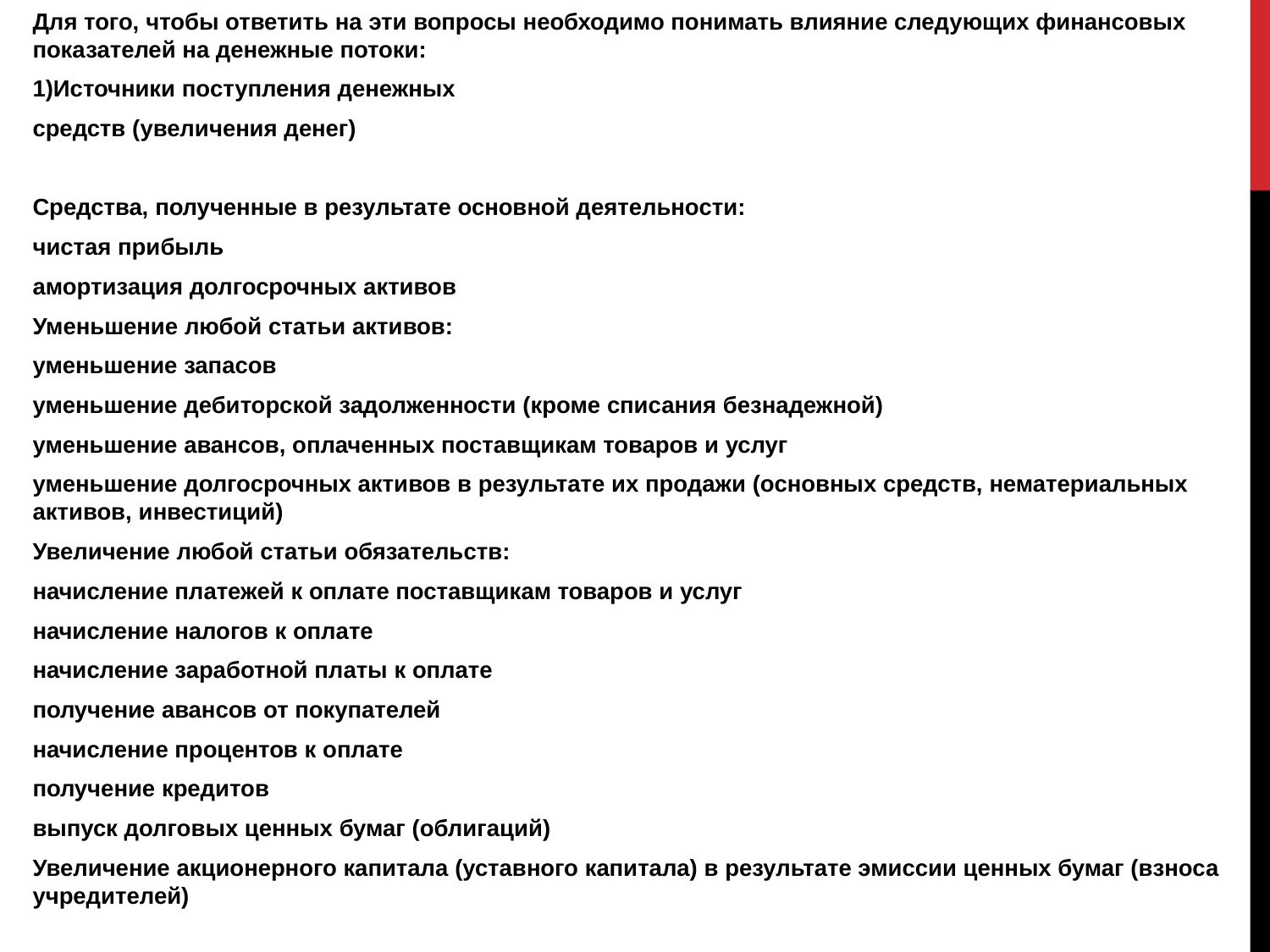

Для того, чтобы ответить на эти вопросы необходимо понимать влияние следующих финансовых показателей на денежные потоки:
1)Источники поступления денежных
средств (увеличения денег)

Средства, полученные в результате основной деятельности:
чистая прибыль
амортизация долгосрочных активов
Уменьшение любой статьи активов:
уменьшение запасов
уменьшение дебиторской задолженности (кроме списания безнадежной)
уменьшение авансов, оплаченных поставщикам товаров и услуг
уменьшение долгосрочных активов в результате их продажи (основных средств, нематериальных активов, инвестиций)
Увеличение любой статьи обязательств:
начисление платежей к оплате поставщикам товаров и услуг
начисление налогов к оплате
начисление заработной платы к оплате
получение авансов от покупателей
начисление процентов к оплате
получение кредитов
выпуск долговых ценных бумаг (облигаций)
Увеличение акционерного капитала (уставного капитала) в результате эмиссии ценных бумаг (взноса учредителей)